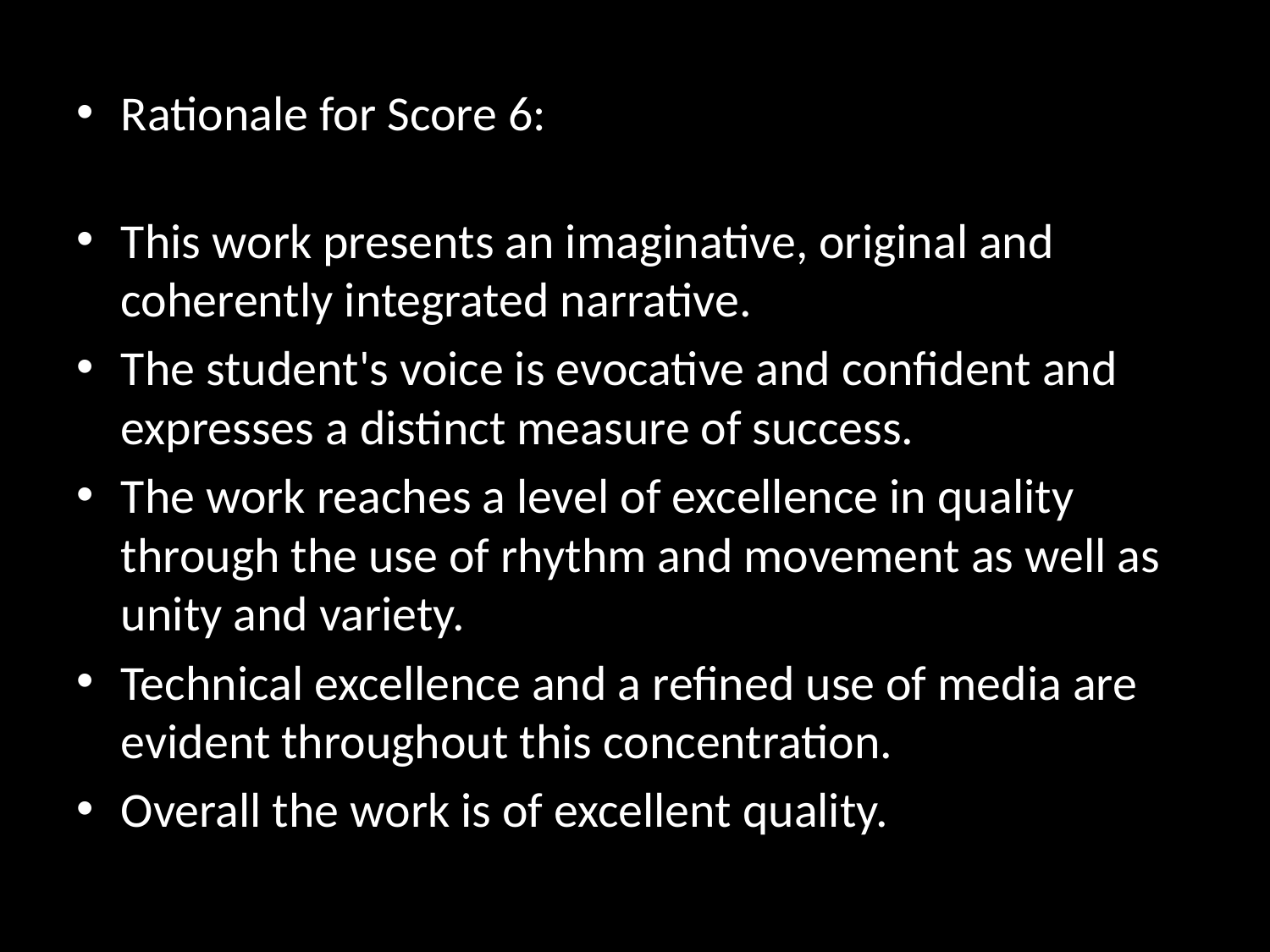

Rationale for Score 6:
This work presents an imaginative, original and coherently integrated narrative.
The student's voice is evocative and confident and expresses a distinct measure of success.
The work reaches a level of excellence in quality through the use of rhythm and movement as well as unity and variety.
Technical excellence and a refined use of media are evident throughout this concentration.
Overall the work is of excellent quality.